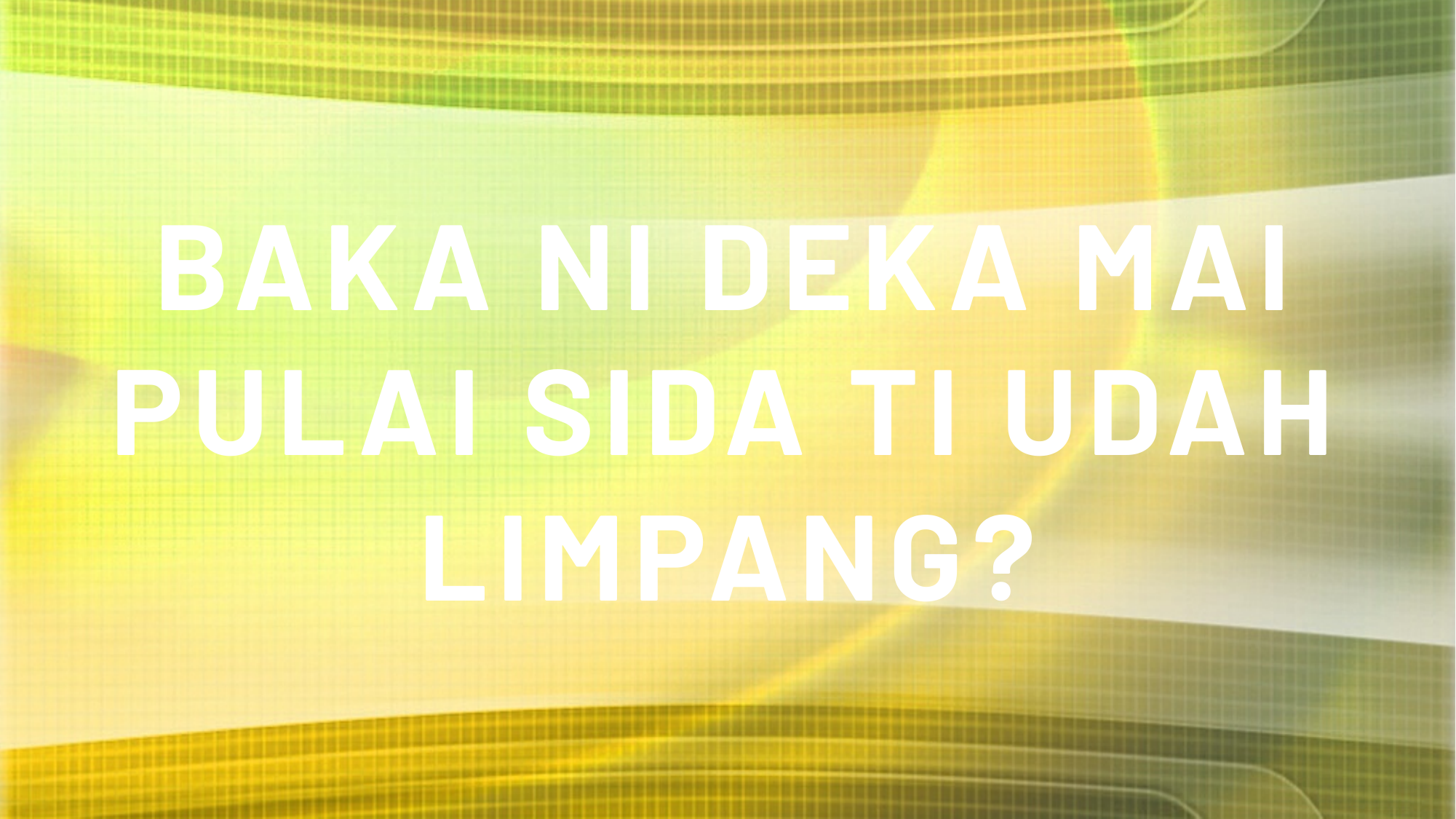

BAKA NI DEKA MAI PULAI SIDA TI UDAH LIMPANG?